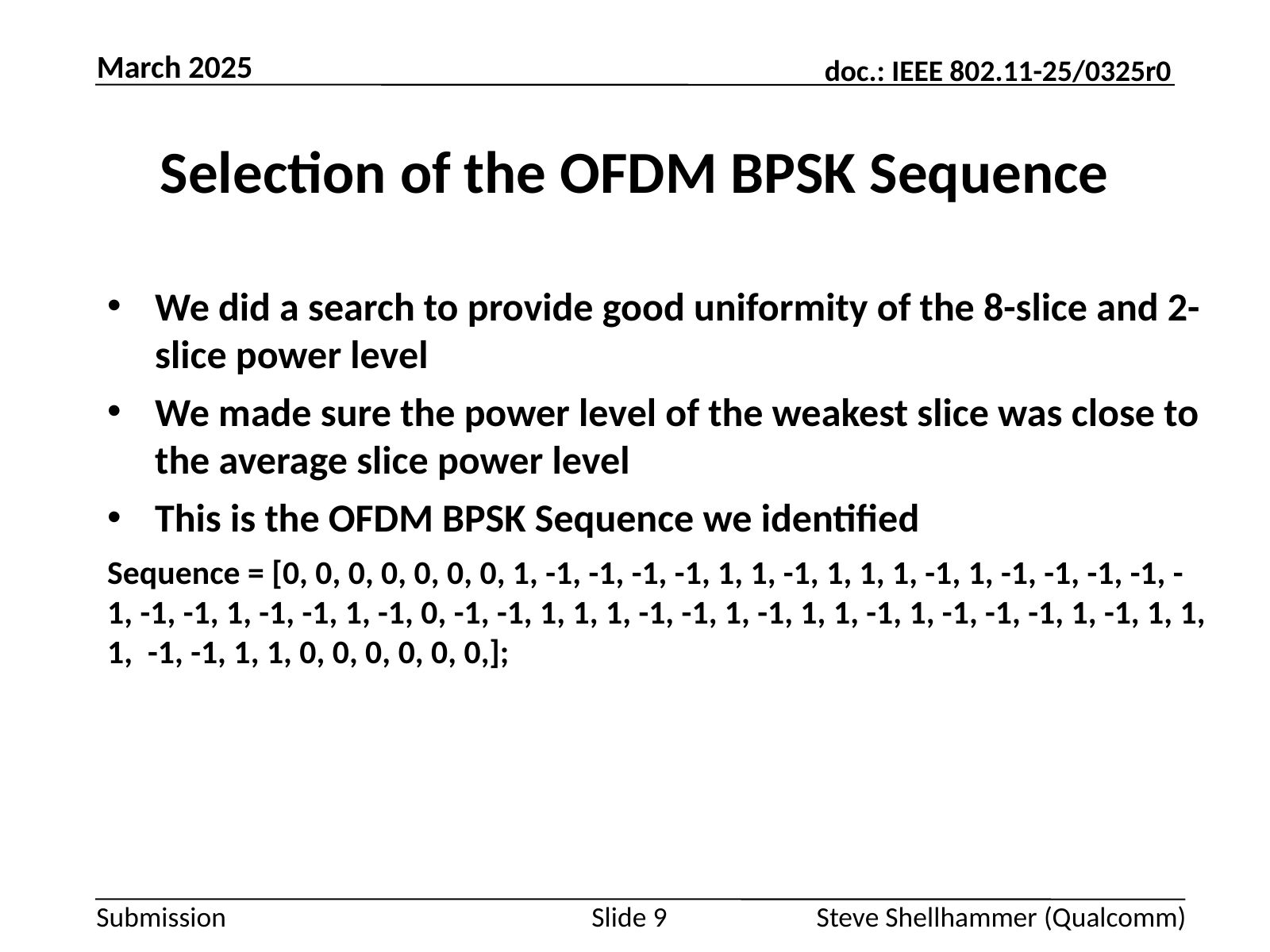

March 2025
# Selection of the OFDM BPSK Sequence
We did a search to provide good uniformity of the 8-slice and 2-slice power level
We made sure the power level of the weakest slice was close to the average slice power level
This is the OFDM BPSK Sequence we identified
Sequence = [0, 0, 0, 0, 0, 0, 0, 1, -1, -1, -1, -1, 1, 1, -1, 1, 1, 1, -1, 1, -1, -1, -1, -1, -1, -1, -1, 1, -1, -1, 1, -1, 0, -1, -1, 1, 1, 1, -1, -1, 1, -1, 1, 1, -1, 1, -1, -1, -1, 1, -1, 1, 1, 1,  -1, -1, 1, 1, 0, 0, 0, 0, 0, 0,];

Slide 9
Steve Shellhammer (Qualcomm)